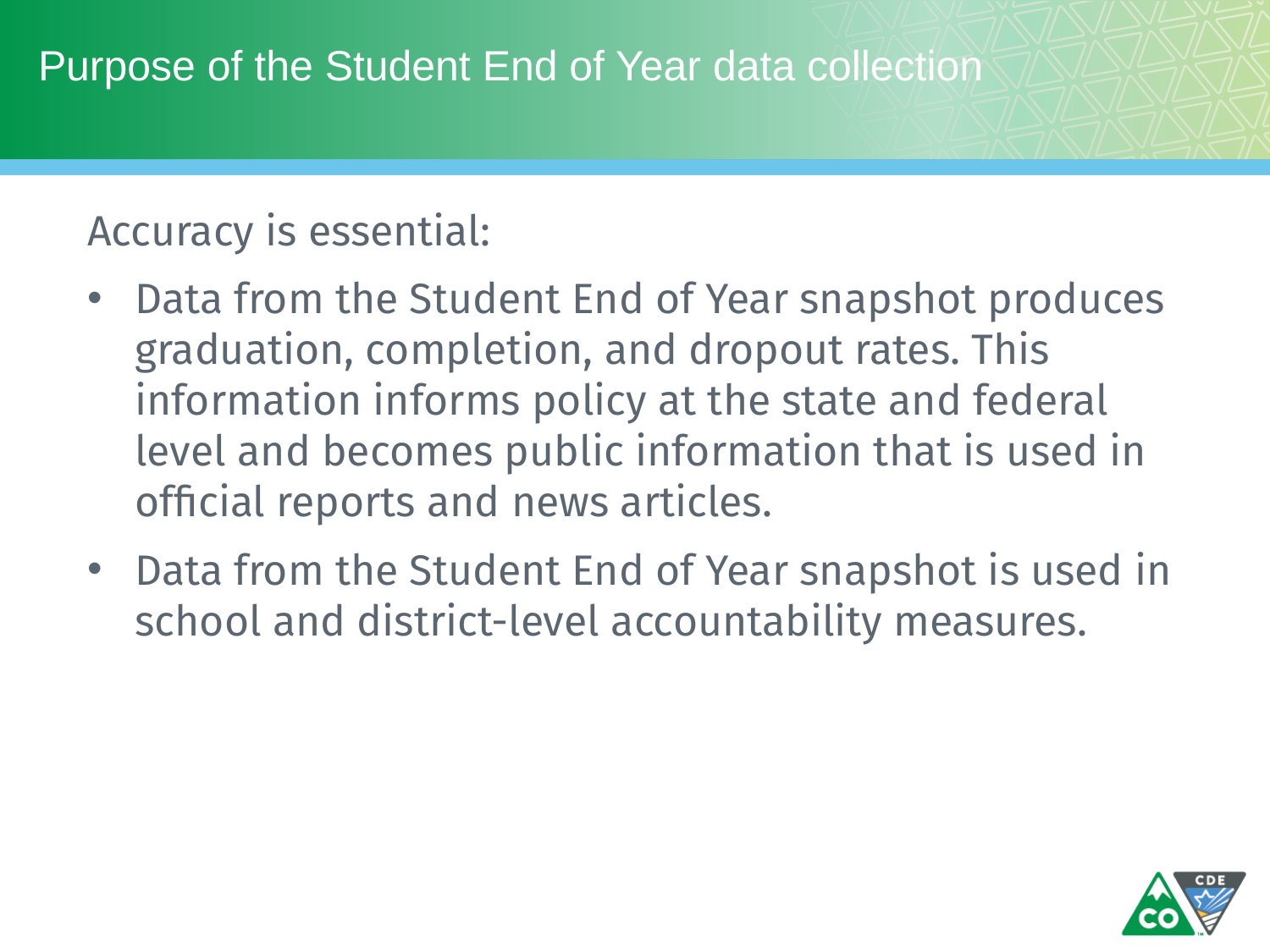

# Purpose of the Student End of Year data collection
Accuracy is essential:
Data from the Student End of Year snapshot produces graduation, completion, and dropout rates. This information informs policy at the state and federal level and becomes public information that is used in official reports and news articles.
Data from the Student End of Year snapshot is used in school and district-level accountability measures.